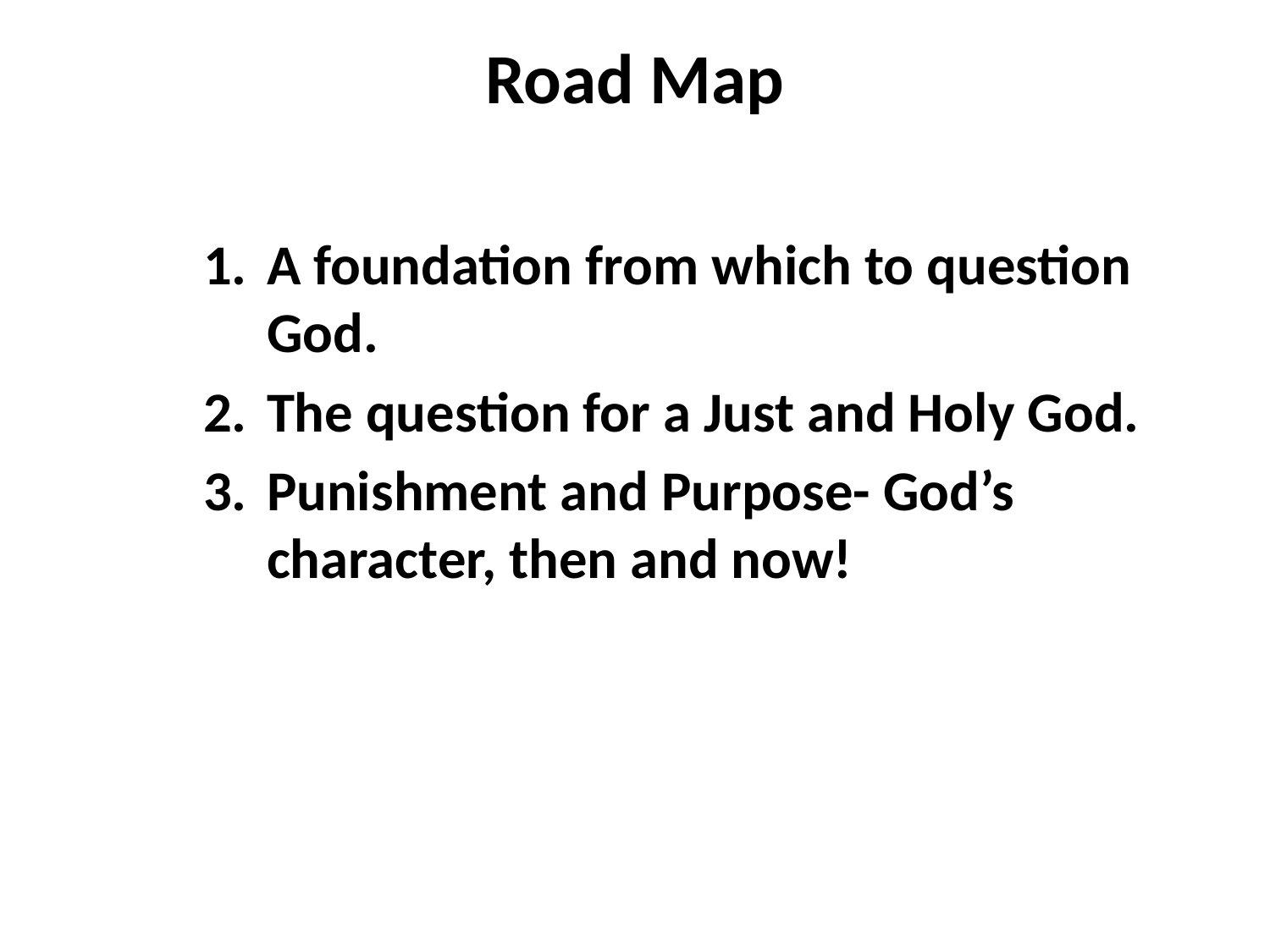

# Road Map
A foundation from which to question God.
The question for a Just and Holy God.
Punishment and Purpose- God’s character, then and now!